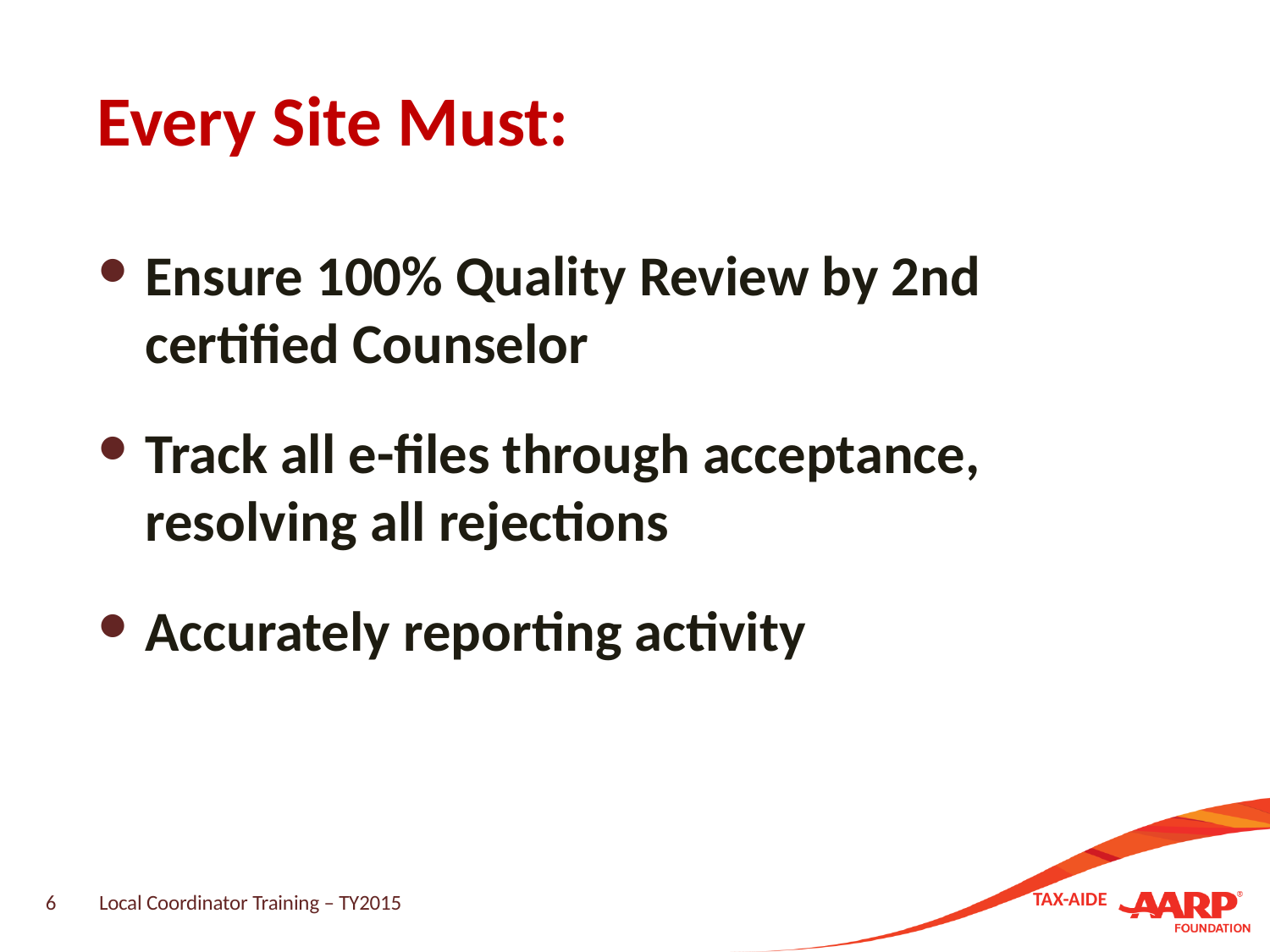

# Every Site Must:
Ensure 100% Quality Review by 2nd certified Counselor
Track all e-files through acceptance, resolving all rejections
Accurately reporting activity
6
Local Coordinator Training – TY2015